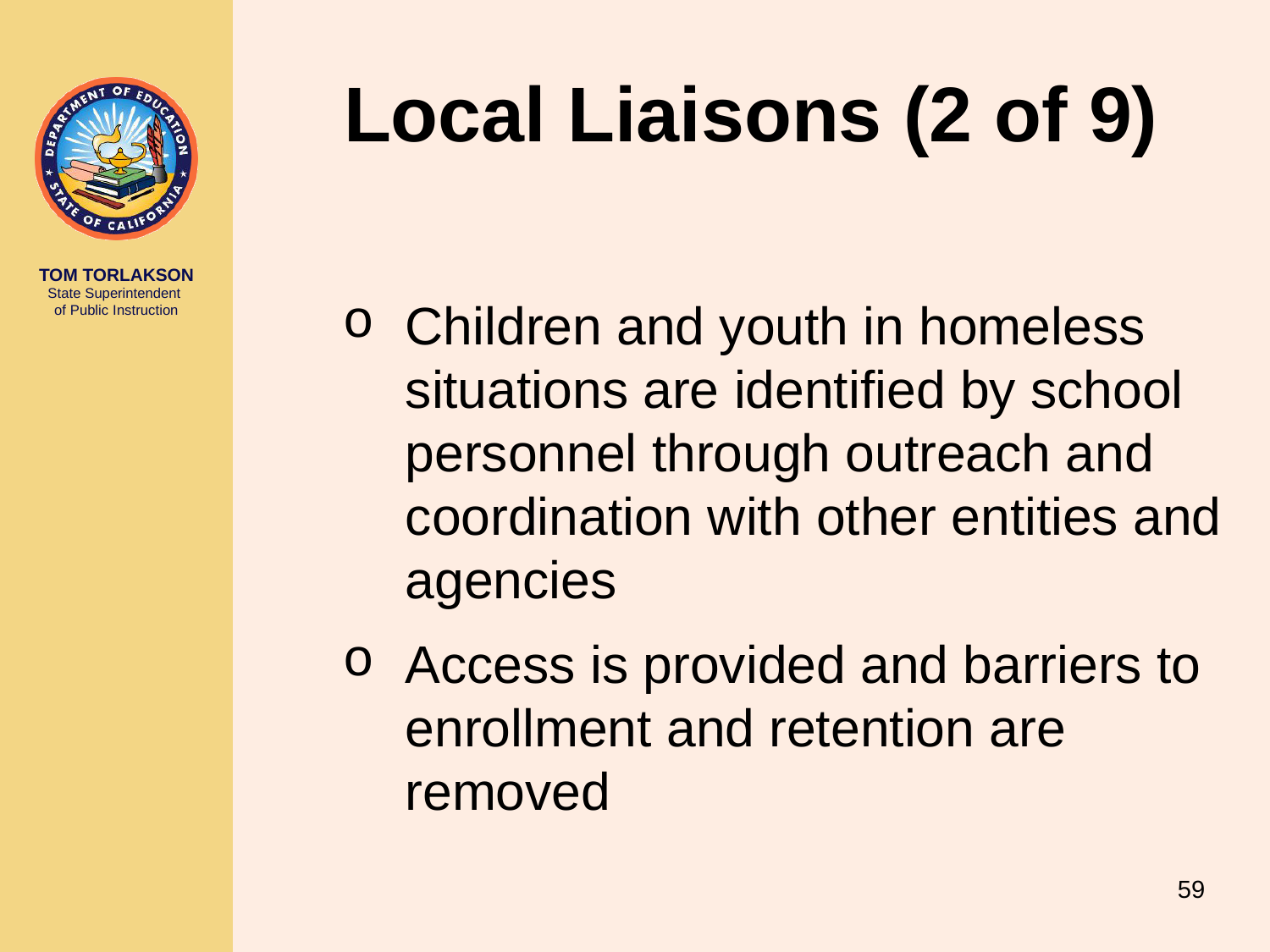

# Local Liaisons (2 of 9)
Children and youth in homeless situations are identified by school personnel through outreach and coordination with other entities and agencies
Access is provided and barriers to enrollment and retention are removed

59